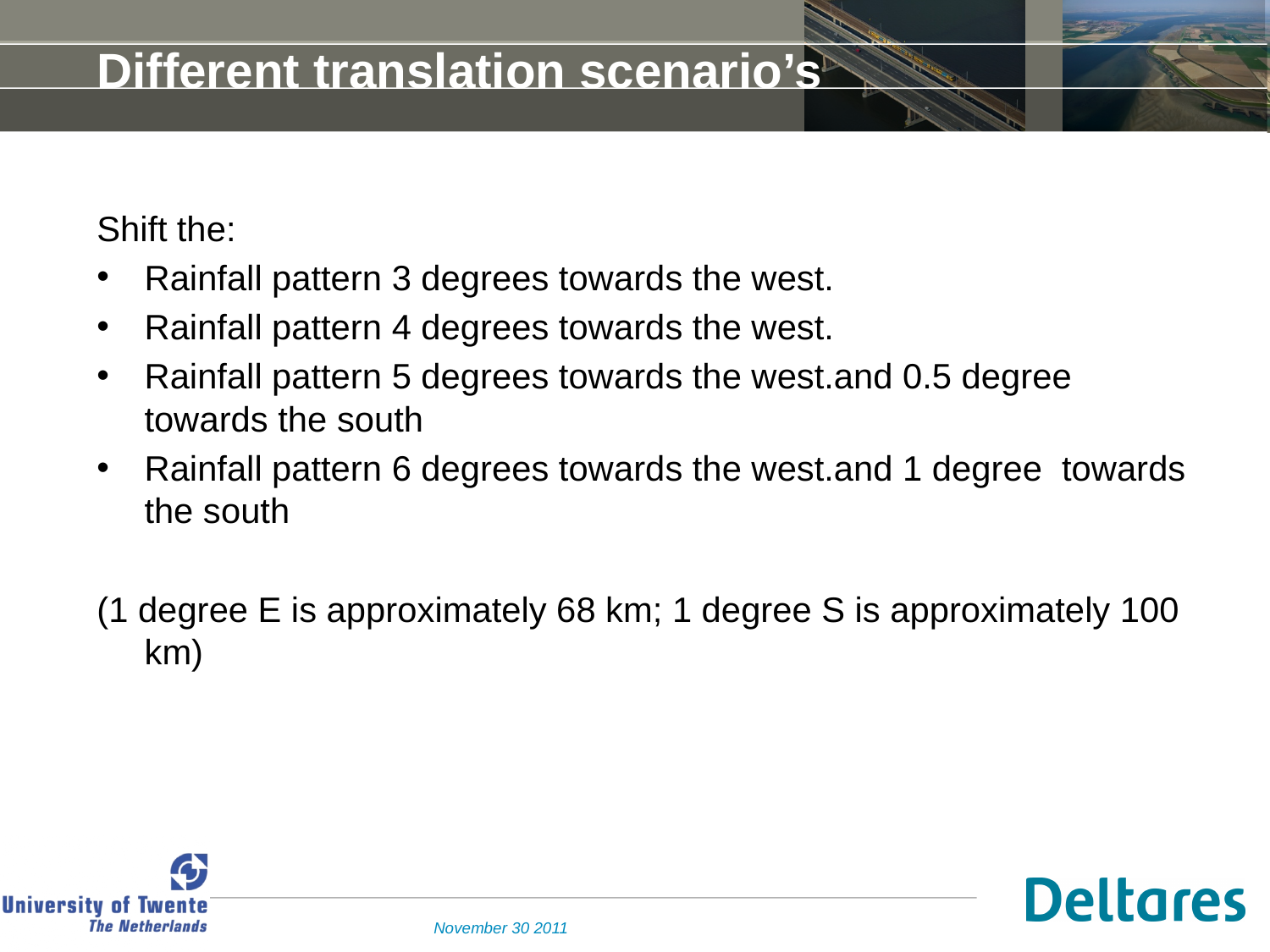

# Different translation scenario’s
Shift the:
Rainfall pattern 3 degrees towards the west.
Rainfall pattern 4 degrees towards the west.
Rainfall pattern 5 degrees towards the west.and 0.5 degree towards the south
Rainfall pattern 6 degrees towards the west.and 1 degree  towards the south

(1 degree E is approximately 68 km; 1 degree S is approximately 100 km)

November 30 2011